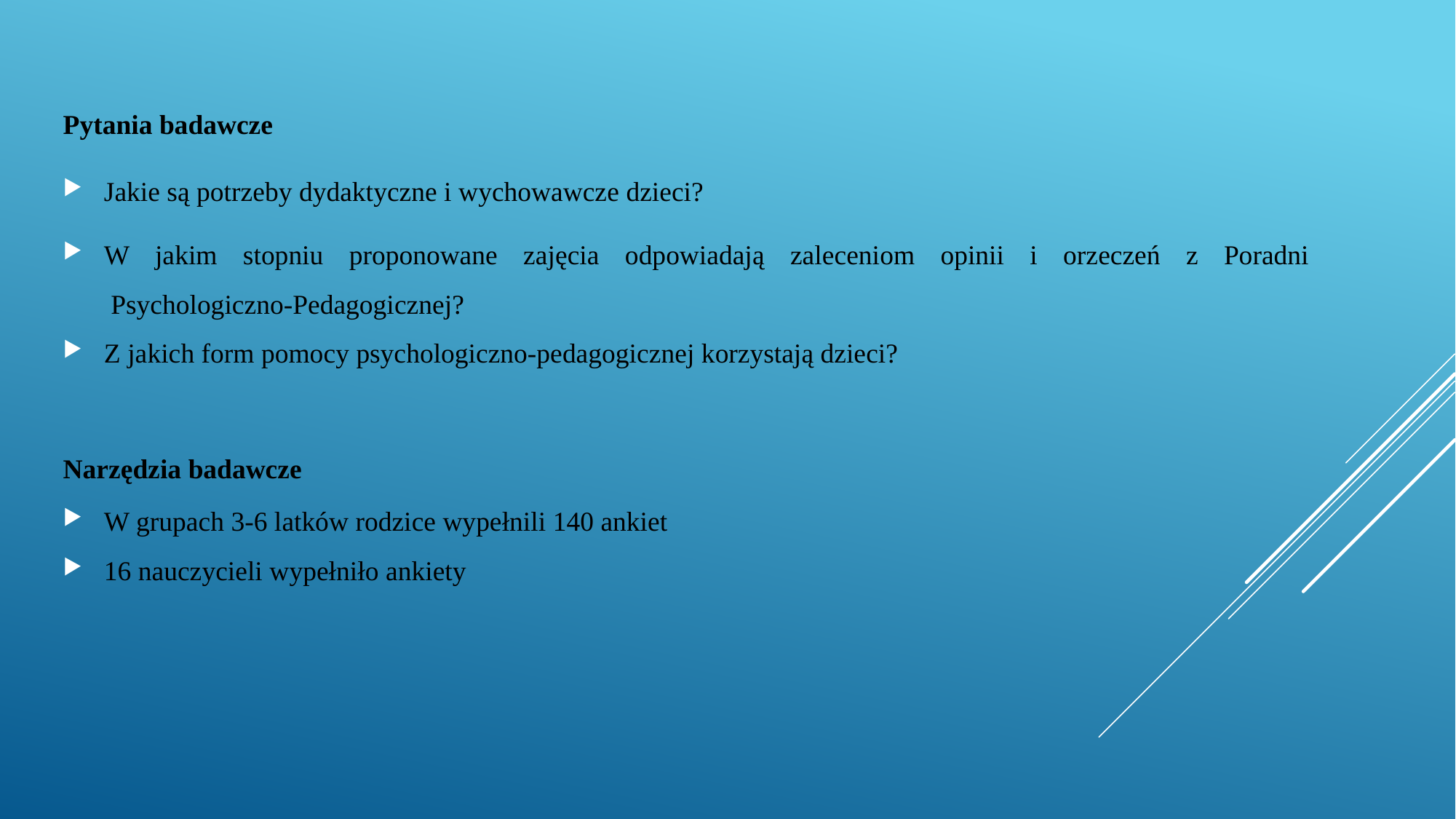

Pytania badawcze
Jakie są potrzeby dydaktyczne i wychowawcze dzieci?
W jakim stopniu proponowane zajęcia odpowiadają zaleceniom opinii i orzeczeń z Poradni
 Psychologiczno-Pedagogicznej?
Z jakich form pomocy psychologiczno-pedagogicznej korzystają dzieci?

Narzędzia badawcze
W grupach 3-6 latków rodzice wypełnili 140 ankiet
16 nauczycieli wypełniło ankiety